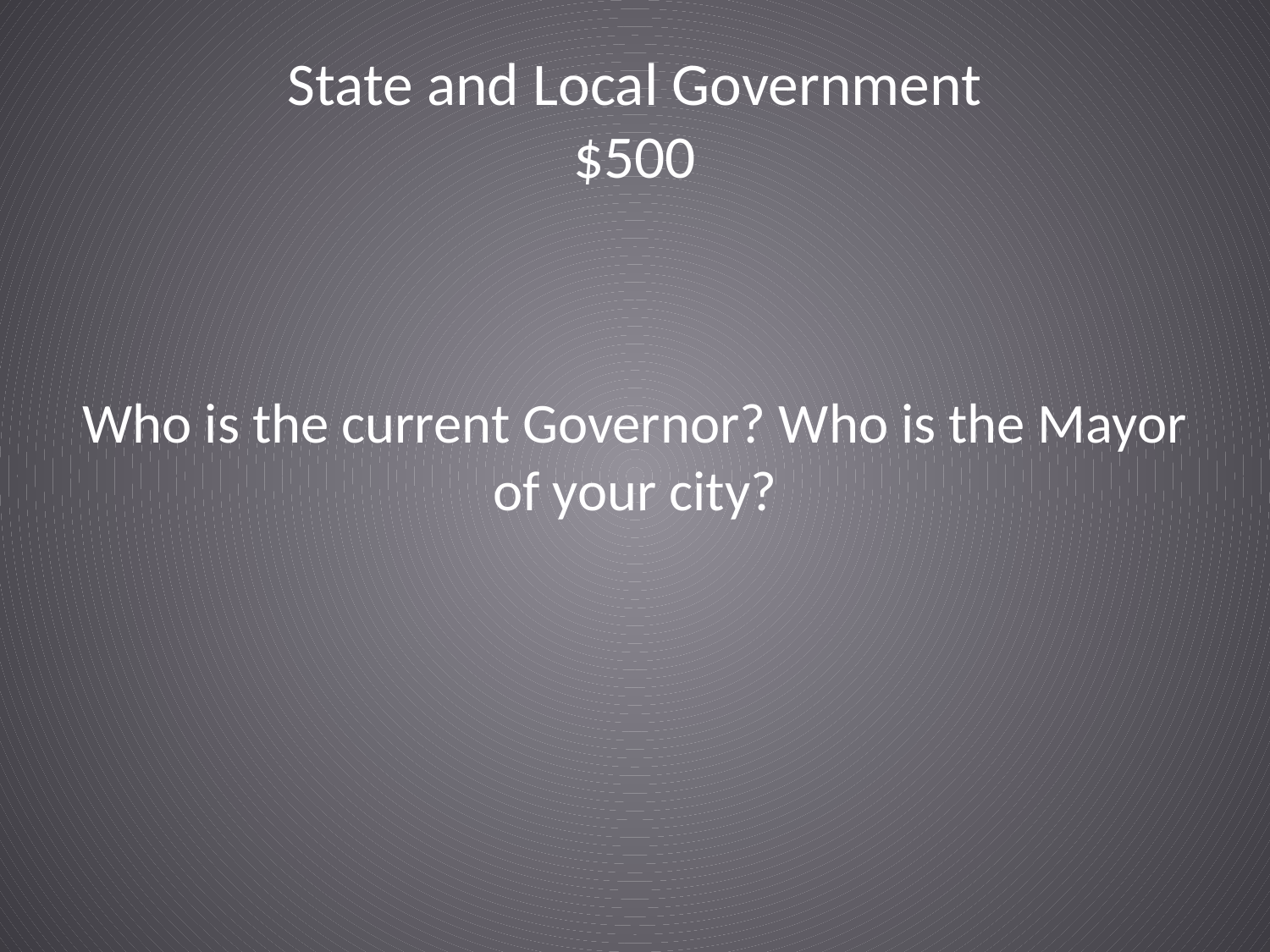

# State and Local Government $500

Who is the current Governor? Who is the Mayor of your city?